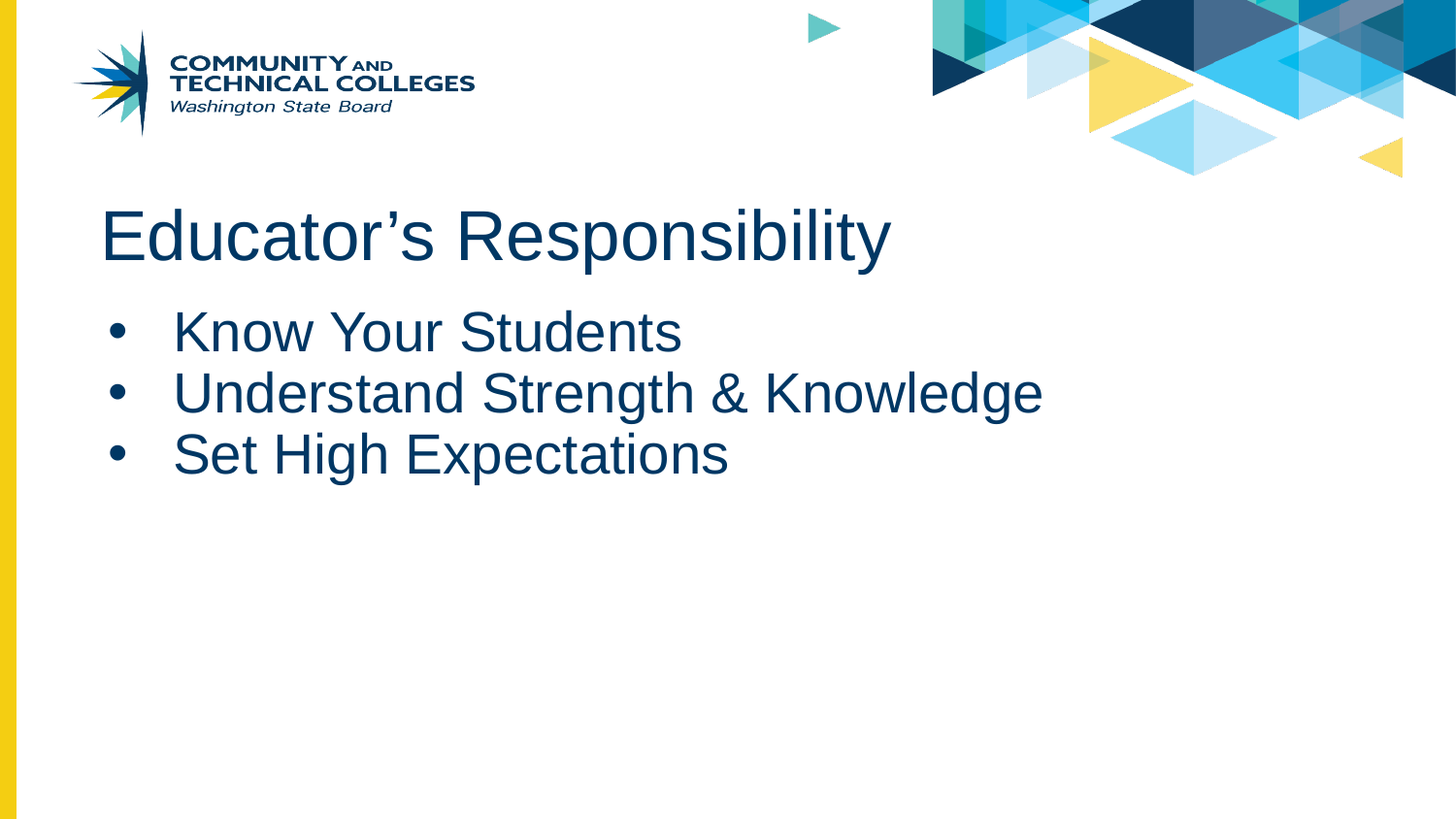

# Educator’s Responsibility
Know Your Students
Understand Strength & Knowledge
Set High Expectations